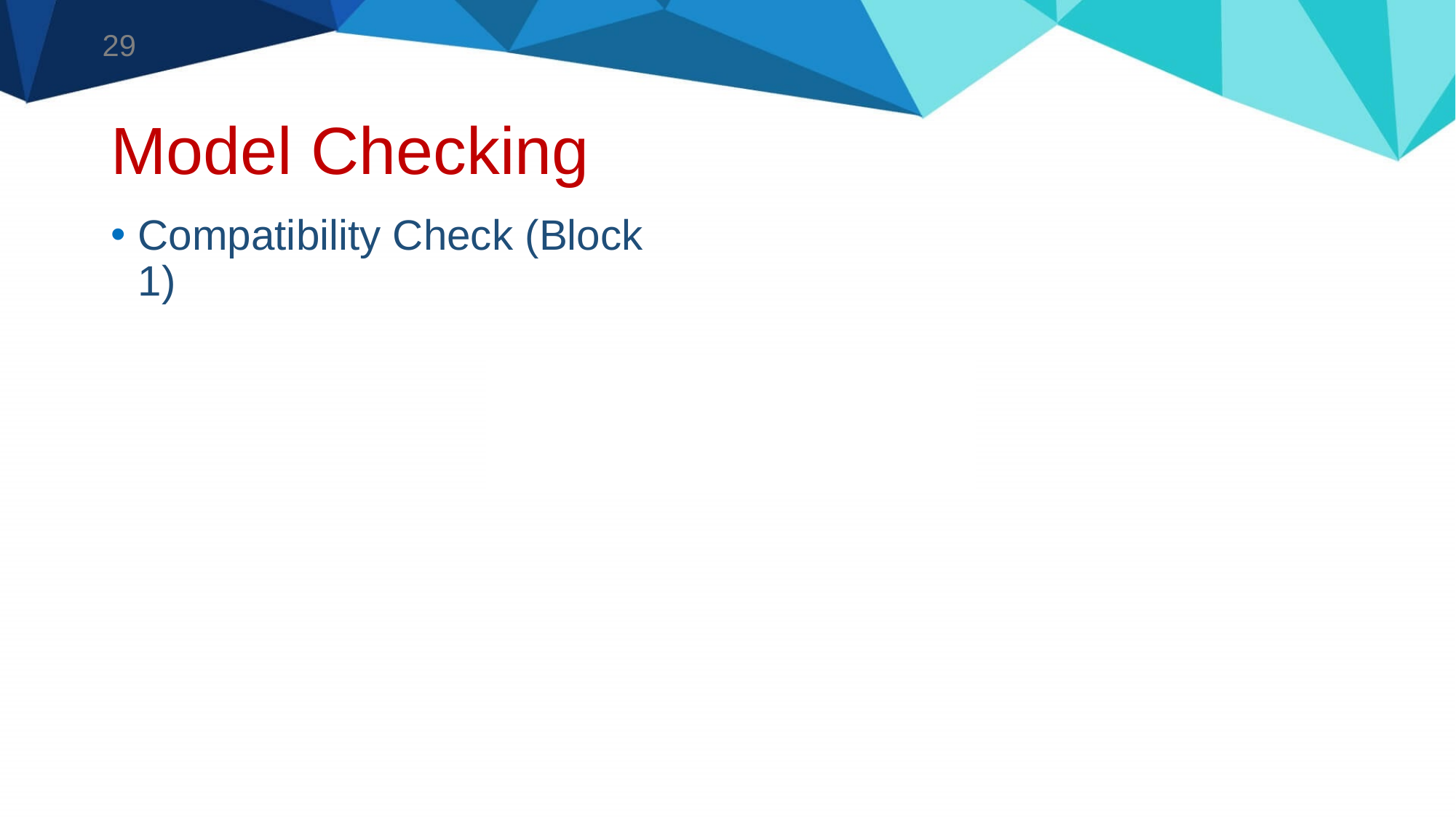

29
# Model Checking
Compatibility Check (Block 1)